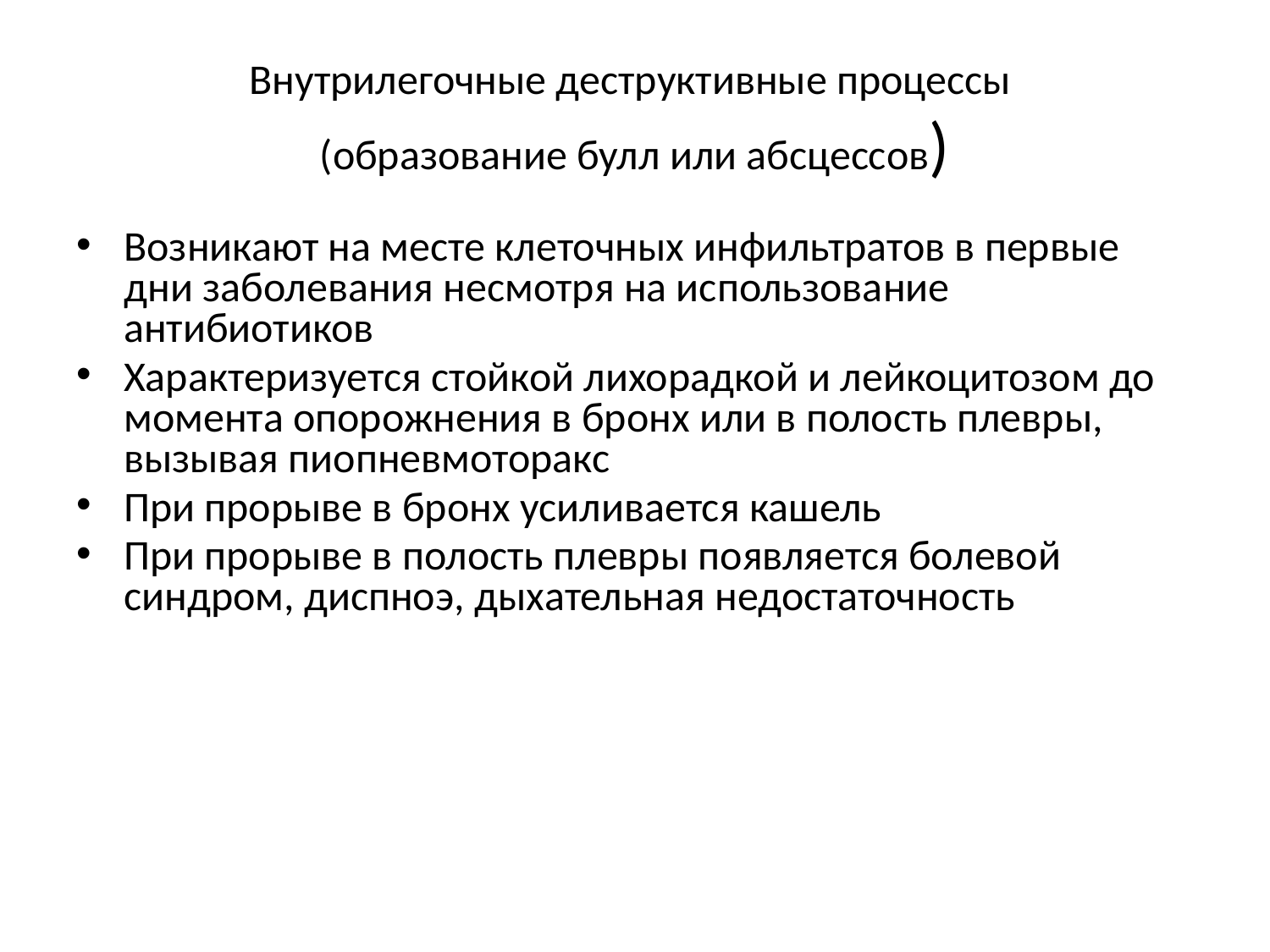

# Внутрилегочные деструктивные процессы (образование булл или абсцессов)
Возникают на месте клеточных инфильтратов в первые дни заболевания несмотря на использование антибиотиков
Характеризуется стойкой лихорадкой и лейкоцитозом до момента опорожнения в бронх или в полость плевры, вызывая пиопневмоторакс
При прорыве в бронх усиливается кашель
При прорыве в полость плевры появляется болевой синдром, диспноэ, дыхательная недостаточность